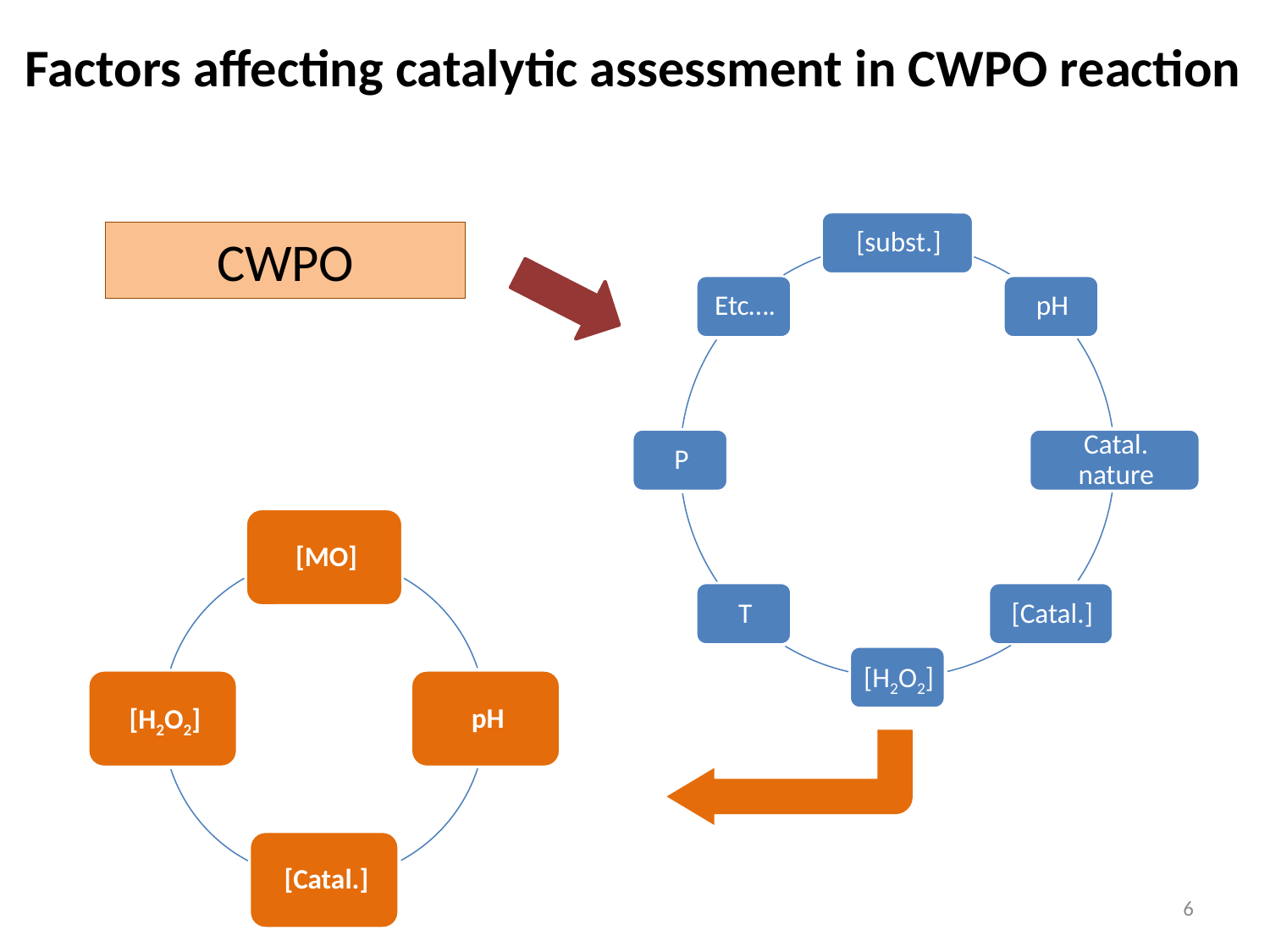

Factors affecting catalytic assessment in CWPO reaction
[subst.]
pH
Catal. nature
[Catal.]
[H2O2]
T
P
Etc….
CWPO

[MO]
pH
[Catal.]
[H2O2]

6